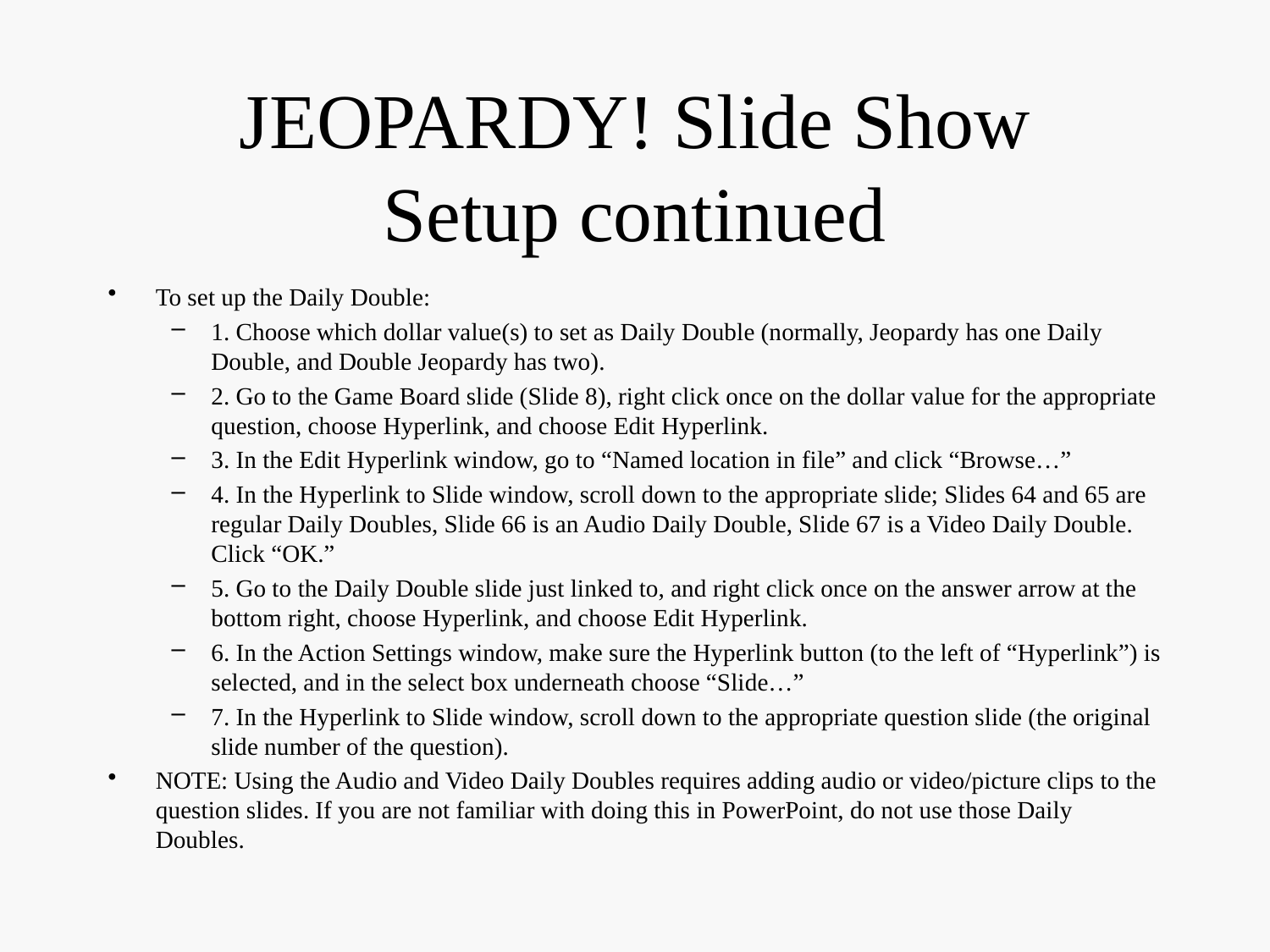

# JEOPARDY! Slide Show Setup continued
To set up the Daily Double:
1. Choose which dollar value(s) to set as Daily Double (normally, Jeopardy has one Daily Double, and Double Jeopardy has two).
2. Go to the Game Board slide (Slide 8), right click once on the dollar value for the appropriate question, choose Hyperlink, and choose Edit Hyperlink.
3. In the Edit Hyperlink window, go to “Named location in file” and click “Browse…”
4. In the Hyperlink to Slide window, scroll down to the appropriate slide; Slides 64 and 65 are regular Daily Doubles, Slide 66 is an Audio Daily Double, Slide 67 is a Video Daily Double. Click “OK.”
5. Go to the Daily Double slide just linked to, and right click once on the answer arrow at the bottom right, choose Hyperlink, and choose Edit Hyperlink.
6. In the Action Settings window, make sure the Hyperlink button (to the left of “Hyperlink”) is selected, and in the select box underneath choose “Slide…”
7. In the Hyperlink to Slide window, scroll down to the appropriate question slide (the original slide number of the question).
NOTE: Using the Audio and Video Daily Doubles requires adding audio or video/picture clips to the question slides. If you are not familiar with doing this in PowerPoint, do not use those Daily Doubles.